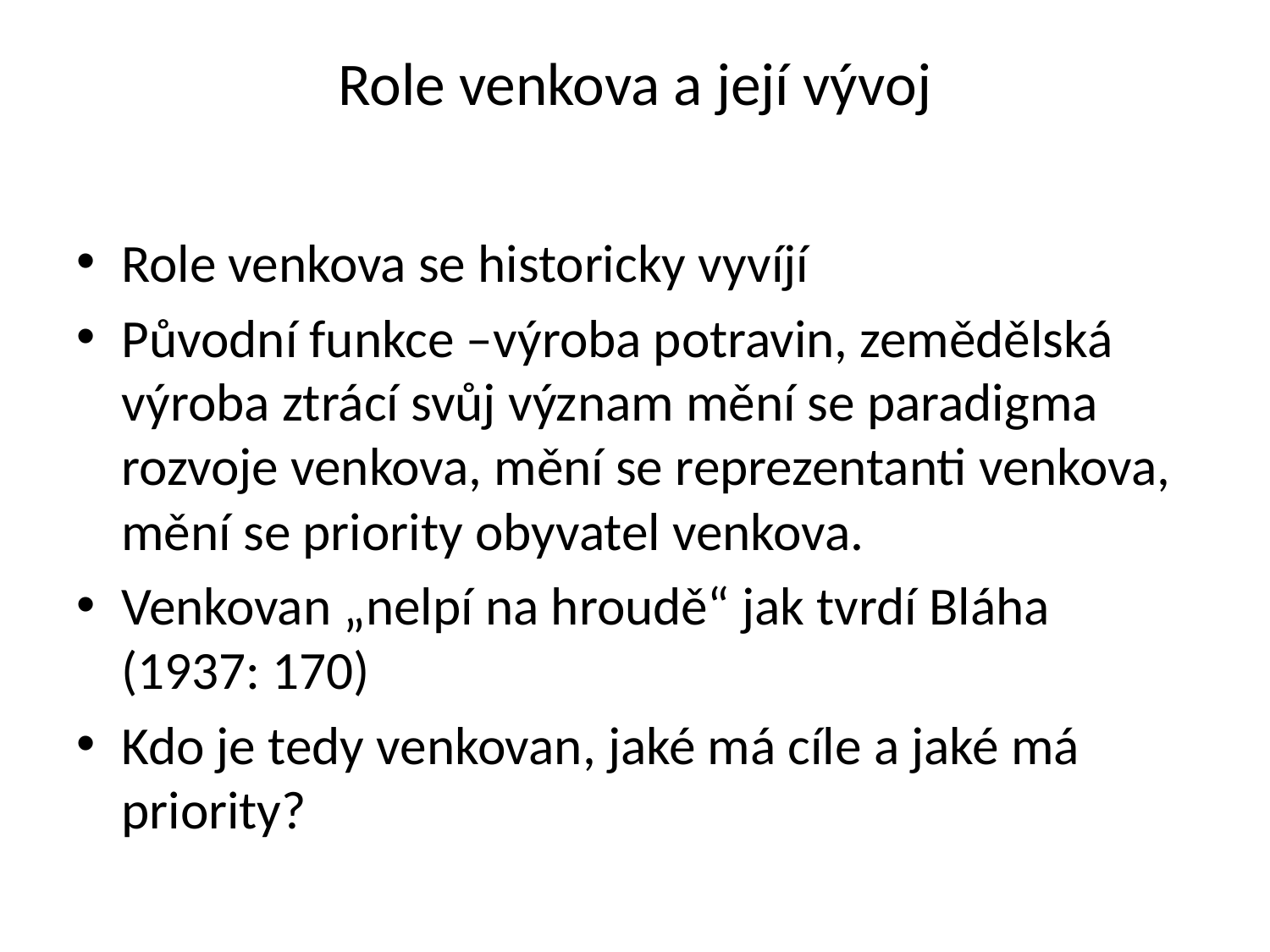

# Role venkova a její vývoj
Role venkova se historicky vyvíjí
Původní funkce –výroba potravin, zemědělská výroba ztrácí svůj význam mění se paradigma rozvoje venkova, mění se reprezentanti venkova, mění se priority obyvatel venkova.
Venkovan „nelpí na hroudě“ jak tvrdí Bláha (1937: 170)
Kdo je tedy venkovan, jaké má cíle a jaké má priority?